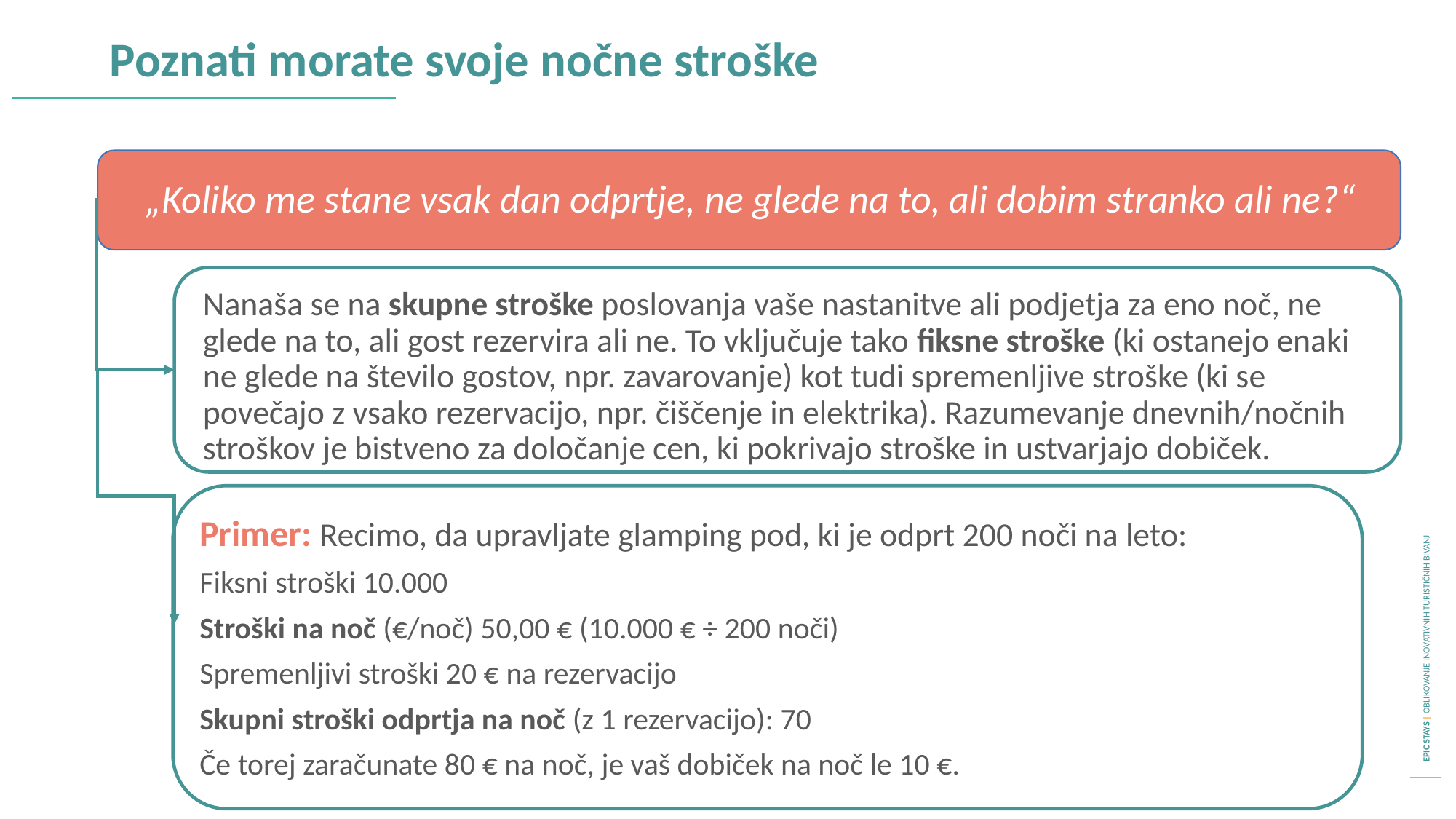

Poznati morate svoje nočne stroške

„Koliko me stane vsak dan odprtje, ne glede na to, ali dobim stranko ali ne?“

Nanaša se na skupne stroške poslovanja vaše nastanitve ali podjetja za eno noč, ne glede na to, ali gost rezervira ali ne. To vključuje tako fiksne stroške (ki ostanejo enaki ne glede na število gostov, npr. zavarovanje) kot tudi spremenljive stroške (ki se povečajo z vsako rezervacijo, npr. čiščenje in elektrika). Razumevanje dnevnih/nočnih stroškov je bistveno za določanje cen, ki pokrivajo stroške in ustvarjajo dobiček.

Primer: Recimo, da upravljate glamping pod, ki je odprt 200 noči na leto:
Fiksni stroški 10.000
Stroški na noč (€/noč) 50,00 € (10.000 € ÷ 200 noči)
Spremenljivi stroški 20 € na rezervacijo
Skupni stroški odprtja na noč (z 1 rezervacijo): 70
Če torej zaračunate 80 € na noč, je vaš dobiček na noč le 10 €.